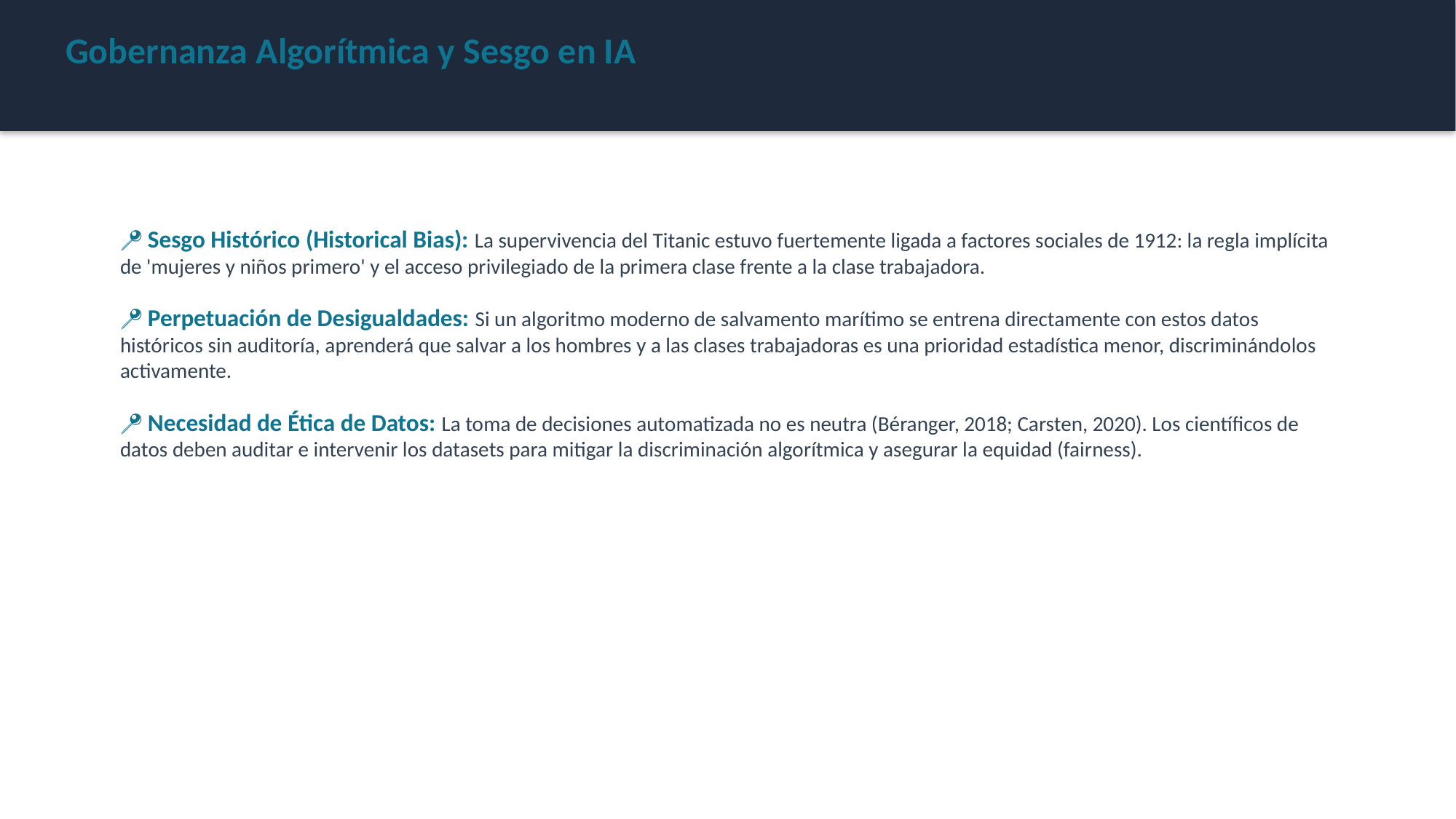

Gobernanza Algorítmica y Sesgo en IA
📍 Sesgo Histórico (Historical Bias): La supervivencia del Titanic estuvo fuertemente ligada a factores sociales de 1912: la regla implícita de 'mujeres y niños primero' y el acceso privilegiado de la primera clase frente a la clase trabajadora.
📍 Perpetuación de Desigualdades: Si un algoritmo moderno de salvamento marítimo se entrena directamente con estos datos históricos sin auditoría, aprenderá que salvar a los hombres y a las clases trabajadoras es una prioridad estadística menor, discriminándolos activamente.
📍 Necesidad de Ética de Datos: La toma de decisiones automatizada no es neutra (Béranger, 2018; Carsten, 2020). Los científicos de datos deben auditar e intervenir los datasets para mitigar la discriminación algorítmica y asegurar la equidad (fairness).